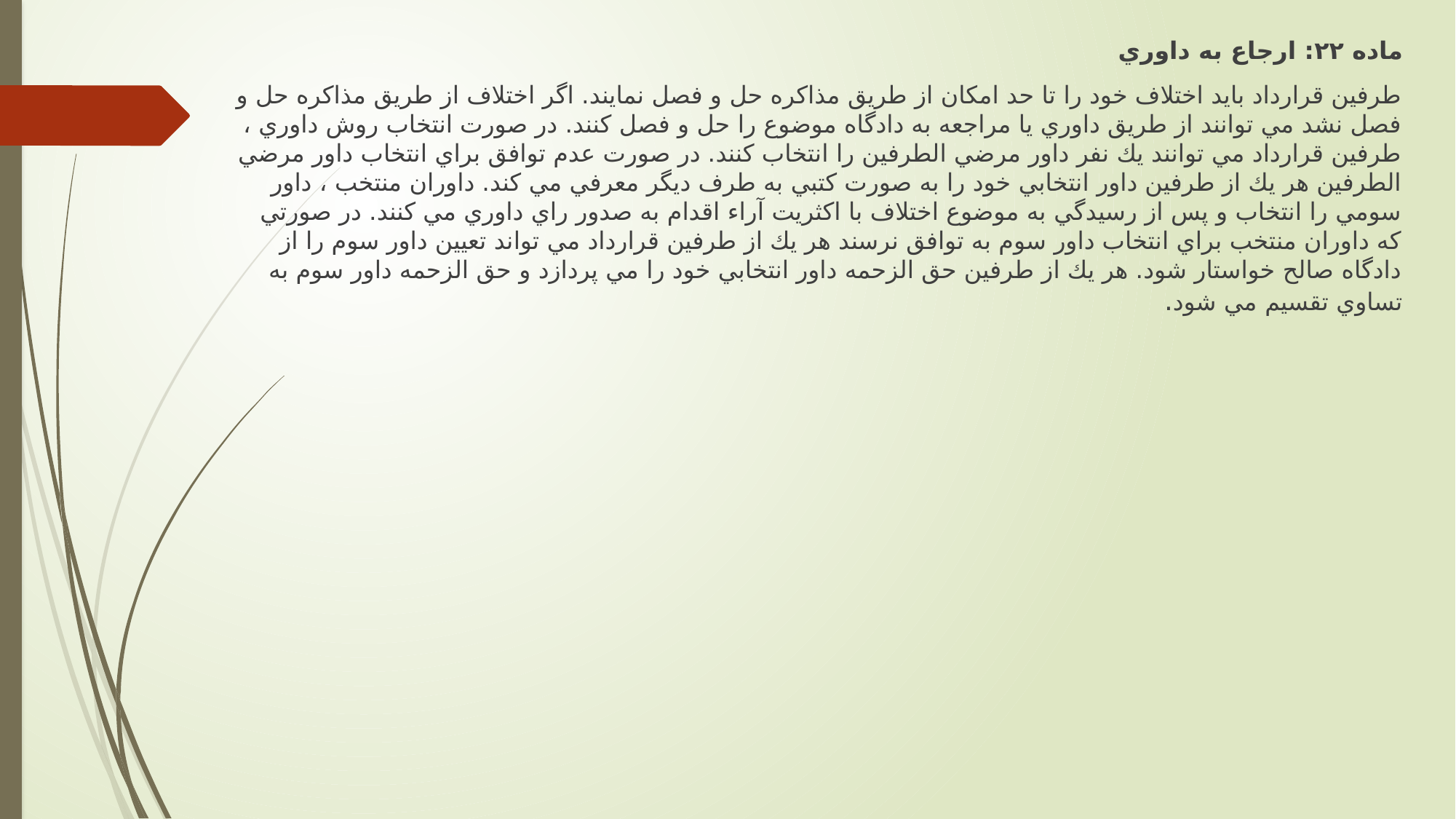

ماده ۲۲: ارجاع به داوري
طرفين قرارداد بايد اختلاف خود را تا حد امكان از طريق مذاكره حل و فصل نمايند. اگر اختلاف از طريق مذاكره حل و فصل نشد مي توانند از طريق داوري يا مراجعه به دادگاه موضوع را حل و فصل كنند. در صورت انتخاب روش داوري ، طرفين قرارداد مي توانند يك نفر داور مرضي الطرفين را انتخاب كنند. در صورت عدم توافق براي انتخاب داور مرضي الطرفين هر يك از طرفين داور انتخابي خود را به صورت كتبي به طرف ديگر معرفي مي كند. داوران منتخب ، داور سومي را انتخاب و پس از رسيدگي به موضوع اختلاف با اكثريت آراء اقدام به صدور راي داوري مي كنند. در صورتي كه داوران منتخب براي انتخاب داور سوم به توافق نرسند هر يك از طرفين قرارداد مي تواند تعيين داور سوم را از دادگاه صالح خواستار شود. هر يك از طرفين حق الزحمه داور انتخابي خود را مي پردازد و حق الزحمه داور سوم به تساوي تقسيم مي شود.